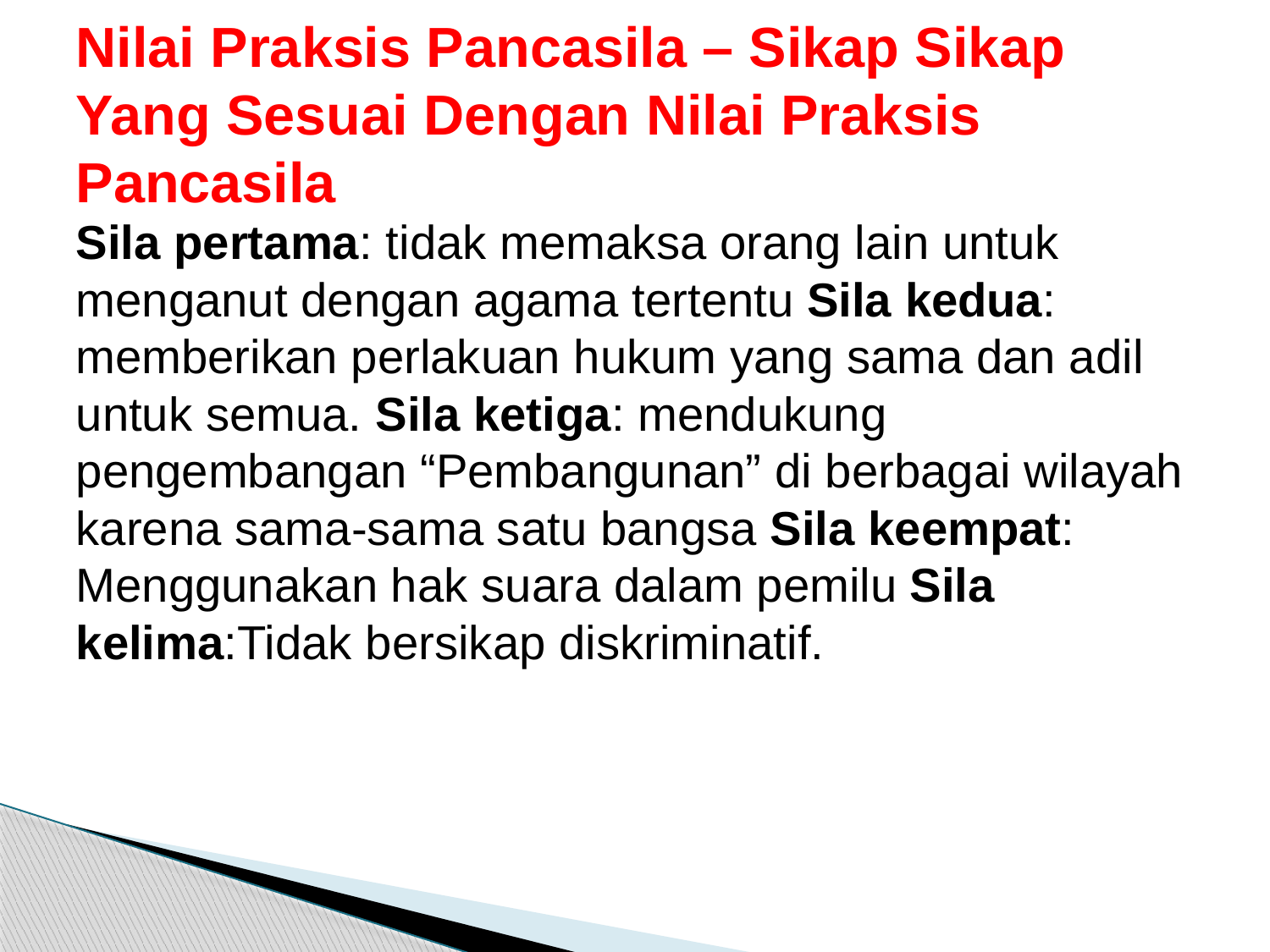

# Nilai Praksis Pancasila – Sikap Sikap Yang Sesuai Dengan Nilai Praksis Pancasila
Sila pertama: tidak memaksa orang lain untuk menganut dengan agama tertentu Sila kedua: memberikan perlakuan hukum yang sama dan adil untuk semua. Sila ketiga: mendukung pengembangan “Pembangunan” di berbagai wilayah karena sama-sama satu bangsa Sila keempat: Menggunakan hak suara dalam pemilu Sila kelima:Tidak bersikap diskriminatif.